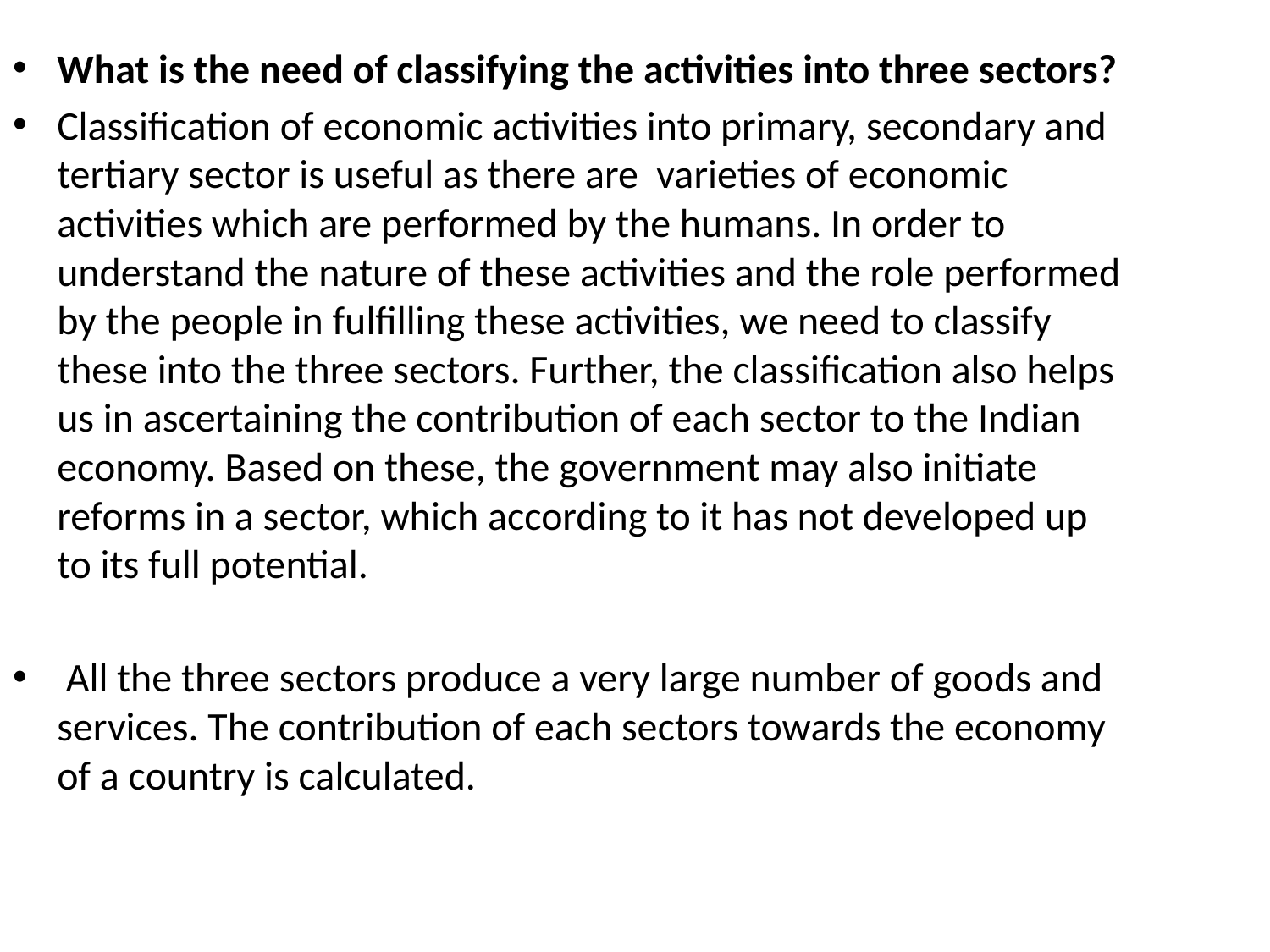

What is the need of classifying the activities into three sectors?
Classification of economic activities into primary, secondary and tertiary sector is useful as there are  varieties of economic activities which are performed by the humans. In order to understand the nature of these activities and the role performed by the people in fulfilling these activities, we need to classify these into the three sectors. Further, the classification also helps us in ascertaining the contribution of each sector to the Indian economy. Based on these, the government may also initiate reforms in a sector, which according to it has not developed up to its full potential.

 All the three sectors produce a very large number of goods and services. The contribution of each sectors towards the economy of a country is calculated.